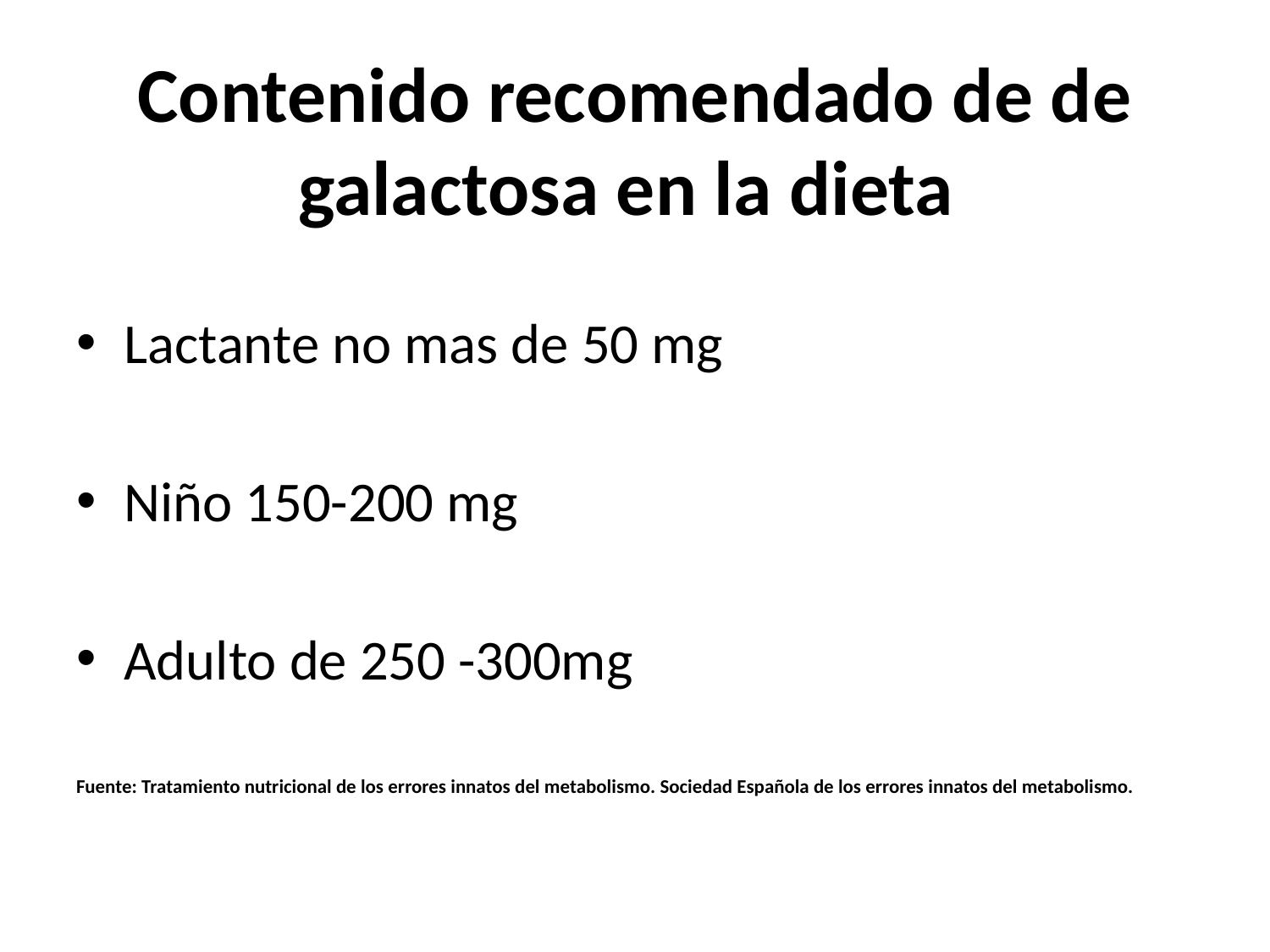

# Contenido recomendado de de galactosa en la dieta

Lactante no mas de 50 mg

Niño 150-200 mg

Adulto de 250 -300mg

Fuente: Tratamiento nutricional de los errores innatos del metabolismo. Sociedad Española de los errores innatos del metabolismo.